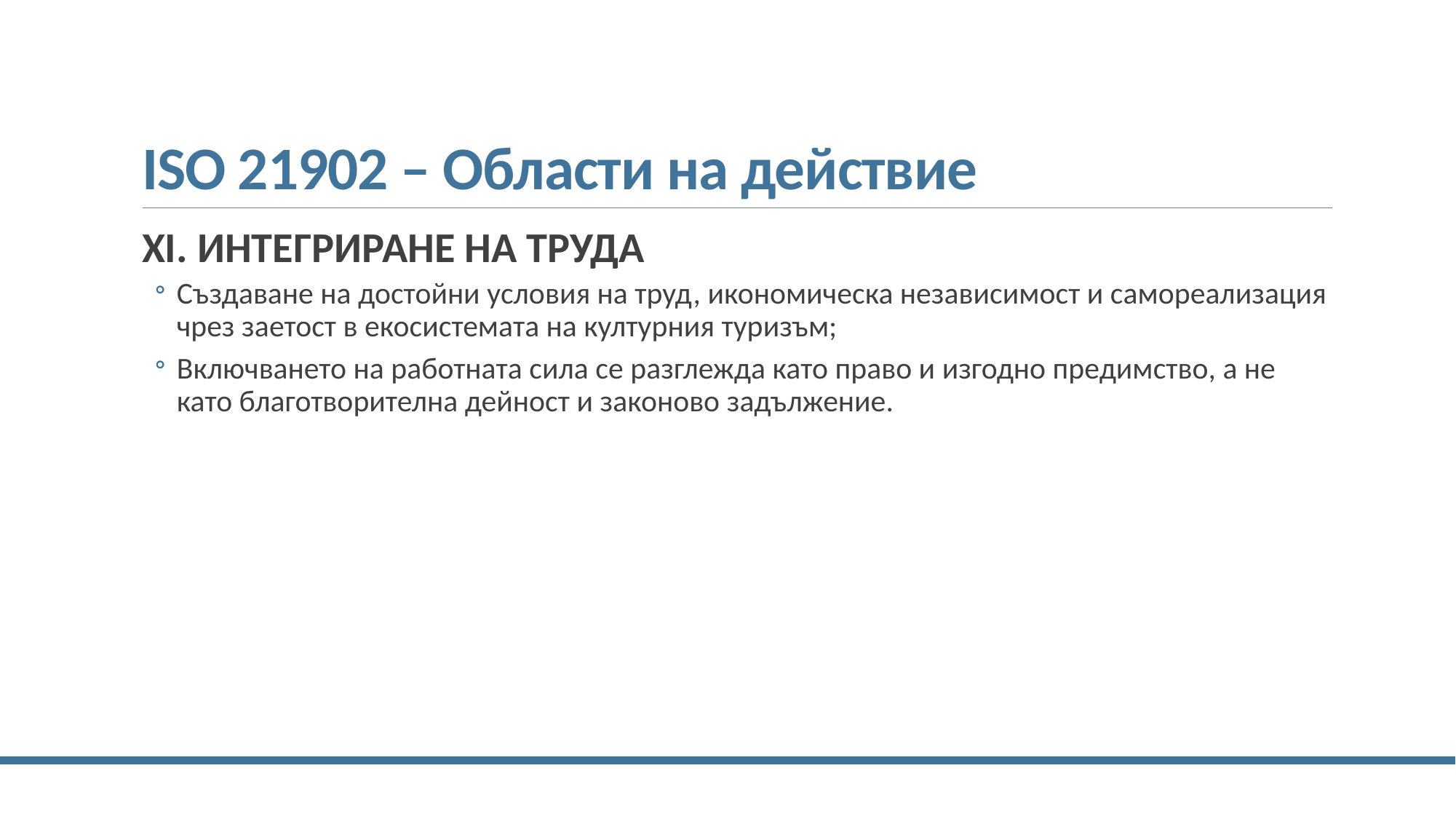

# ISO 21902 – Области на действие
XI. ИНТЕГРИРАНЕ НА ТРУДА
Създаване на достойни условия на труд, икономическа независимост и самореализация чрез заетост в екосистемата на културния туризъм;
Включването на работната сила се разглежда като право и изгодно предимство, а не като благотворителна дейност и законово задължение.